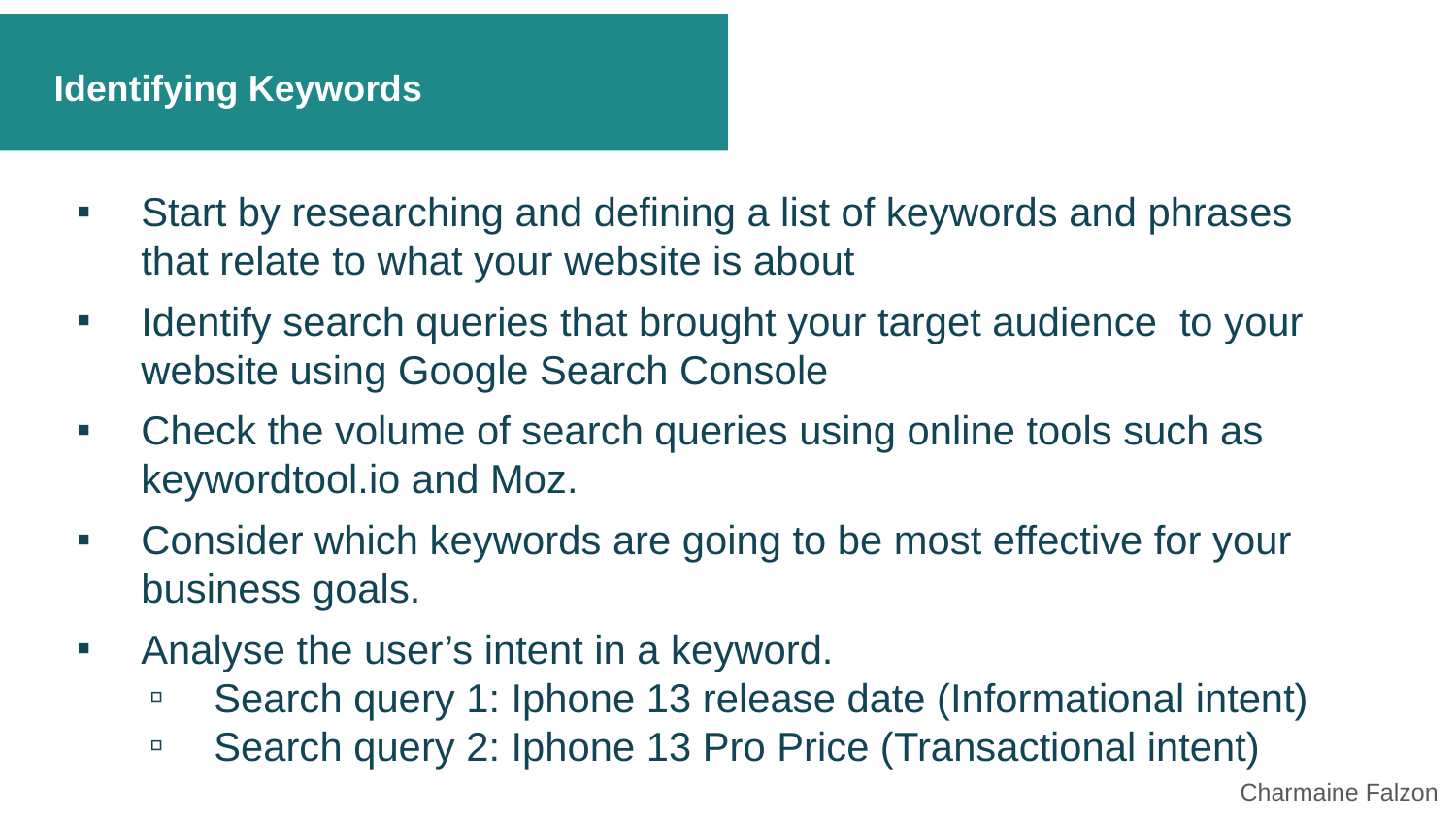

# Identifying Keywords
Start by researching and defining a list of keywords and phrases that relate to what your website is about
Identify search queries that brought your target audience  to your website using Google Search Console
Check the volume of search queries using online tools such as keywordtool.io and Moz.
Consider which keywords are going to be most effective for your business goals.
Analyse the user’s intent in a keyword.
Search query 1: Iphone 13 release date (Informational intent)
Search query 2: Iphone 13 Pro Price (Transactional intent)